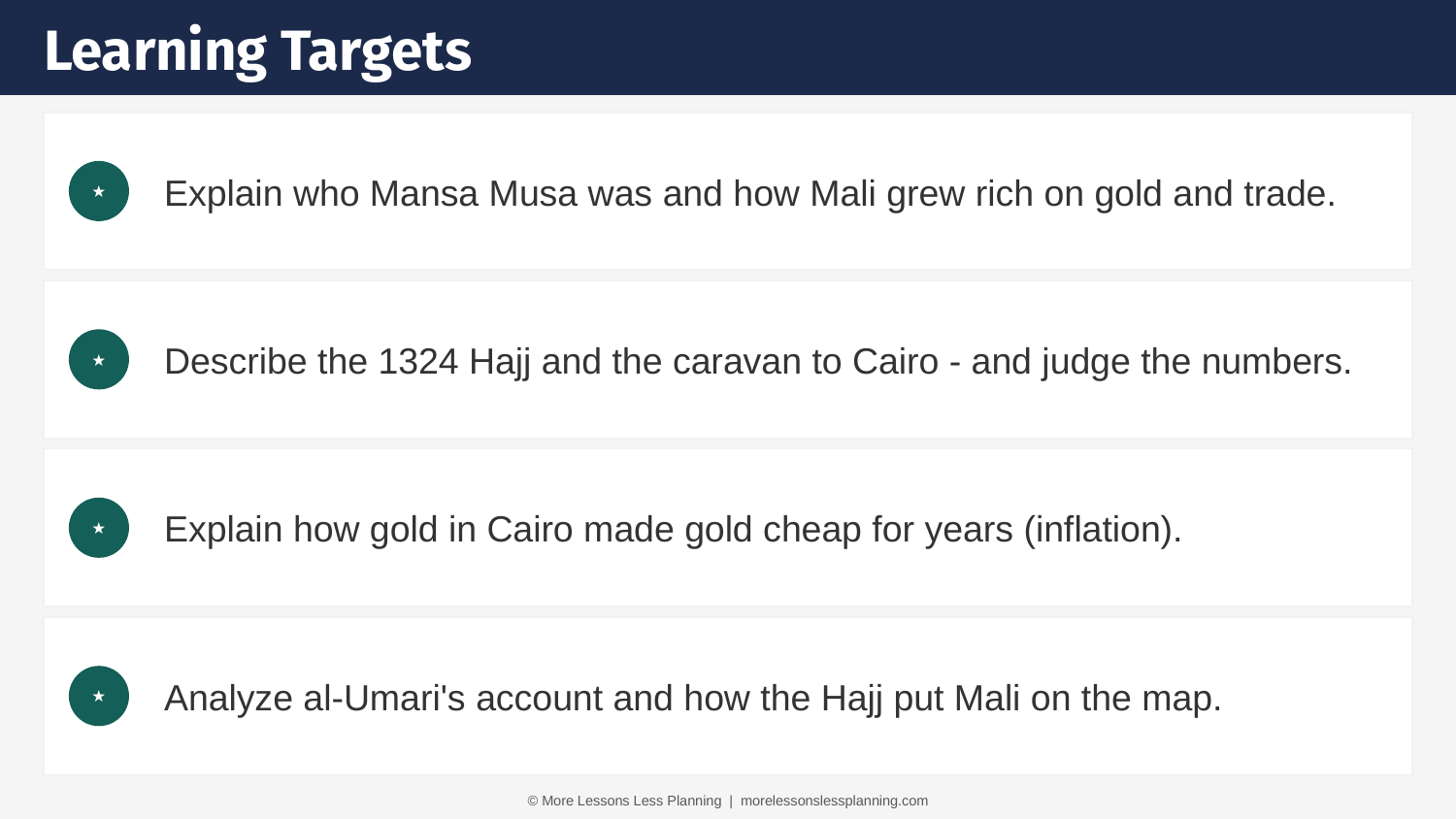

Learning Targets

Explain who Mansa Musa was and how Mali grew rich on gold and trade.

★

Describe the 1324 Hajj and the caravan to Cairo - and judge the numbers.

★

Explain how gold in Cairo made gold cheap for years (inflation).

★

Analyze al-Umari's account and how the Hajj put Mali on the map.

★
© More Lessons Less Planning  |  morelessonslessplanning.com